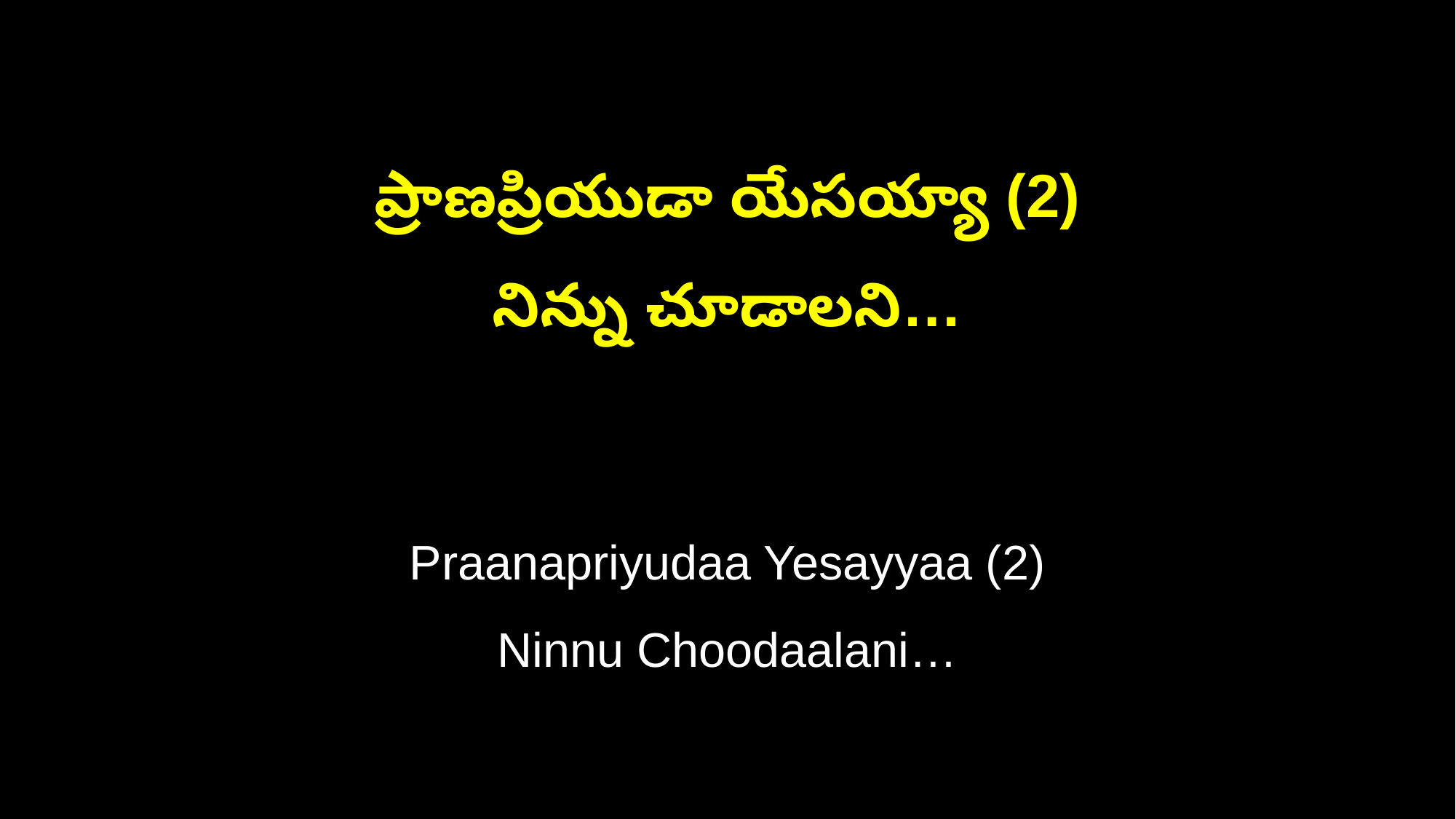

ప్రాణప్రియుడా యేసయ్యా (2)
నిన్ను చూడాలని…
Praanapriyudaa Yesayyaa (2)
Ninnu Choodaalani…